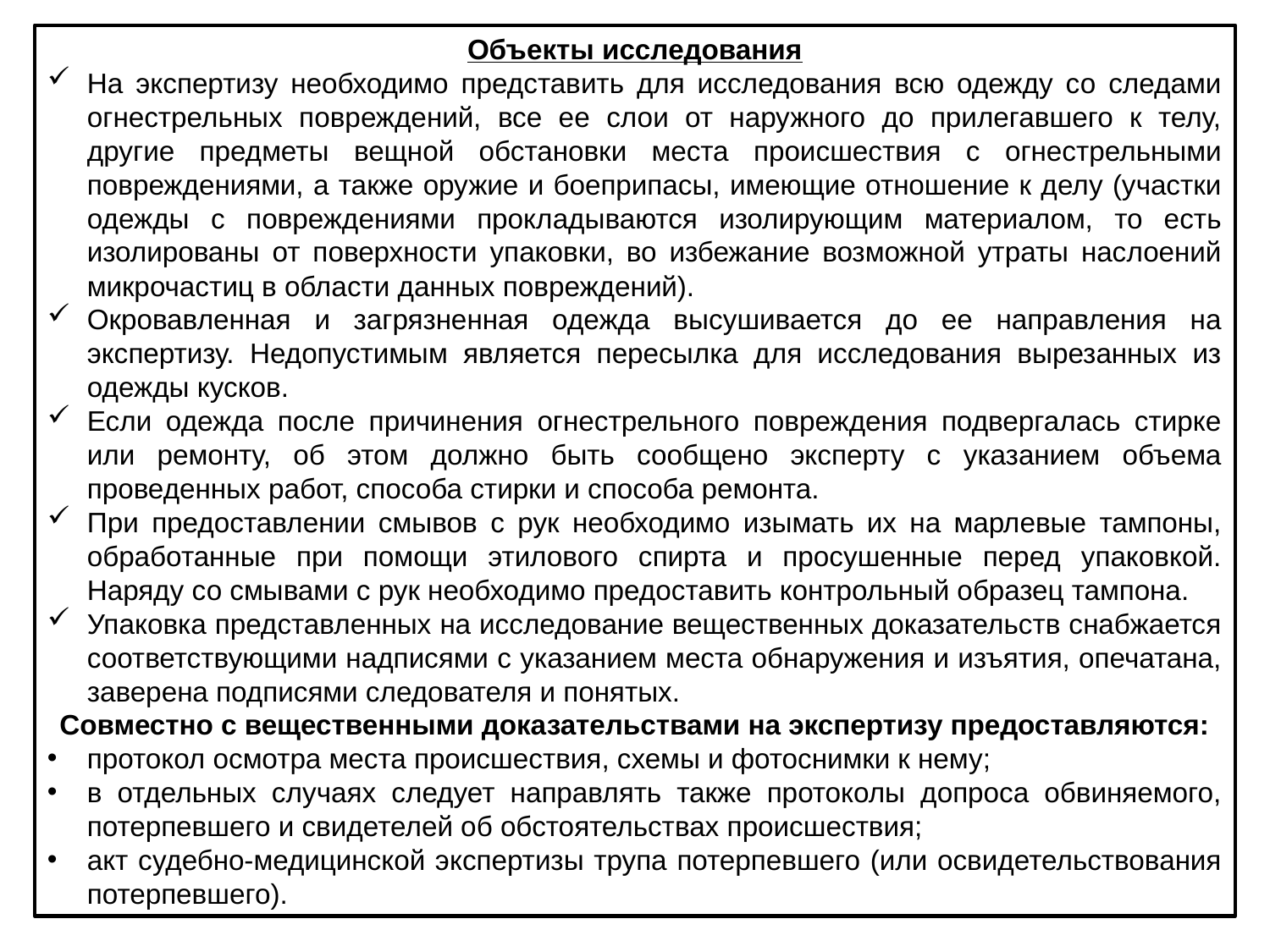

Объекты исследования
На экспертизу необходимо представить для исследования всю одежду со следами огнестрельных повреждений, все ее слои от наружного до прилегавшего к телу, другие предметы вещной обстановки места происшествия с огнестрельными повреждениями, а также оружие и боеприпасы, имеющие отношение к делу (участки одежды с повреждениями прокладываются изолирующим материалом, то есть изолированы от поверхности упаковки, во избежание возможной утраты наслоений микрочастиц в области данных повреждений).
Окровавленная и загрязненная одежда высушивается до ее направления на экспертизу. Недопустимым является пересылка для исследования вырезанных из одежды кусков.
Если одежда после причинения огнестрельного повреждения подвергалась стирке или ремонту, об этом должно быть сообщено эксперту с указанием объема проведенных работ, способа стирки и способа ремонта.
При предоставлении смывов с рук необходимо изымать их на марлевые тампоны, обработанные при помощи этилового спирта и просушенные перед упаковкой. Наряду со смывами с рук необходимо предоставить контрольный образец тампона.
Упаковка представленных на исследование вещественных доказательств снабжается соответствующими надписями с указанием места обнаружения и изъятия, опечатана, заверена подписями следователя и понятых.
Совместно с вещественными доказательствами на экспертизу предоставляются:
протокол осмотра места происшествия, схемы и фотоснимки к нему;
в отдельных случаях следует направлять также протоколы допроса обвиняемого, потерпевшего и свидетелей об обстоятельствах происшествия;
акт судебно-медицинской экспертизы трупа потерпевшего (или освидетельствования потерпевшего).